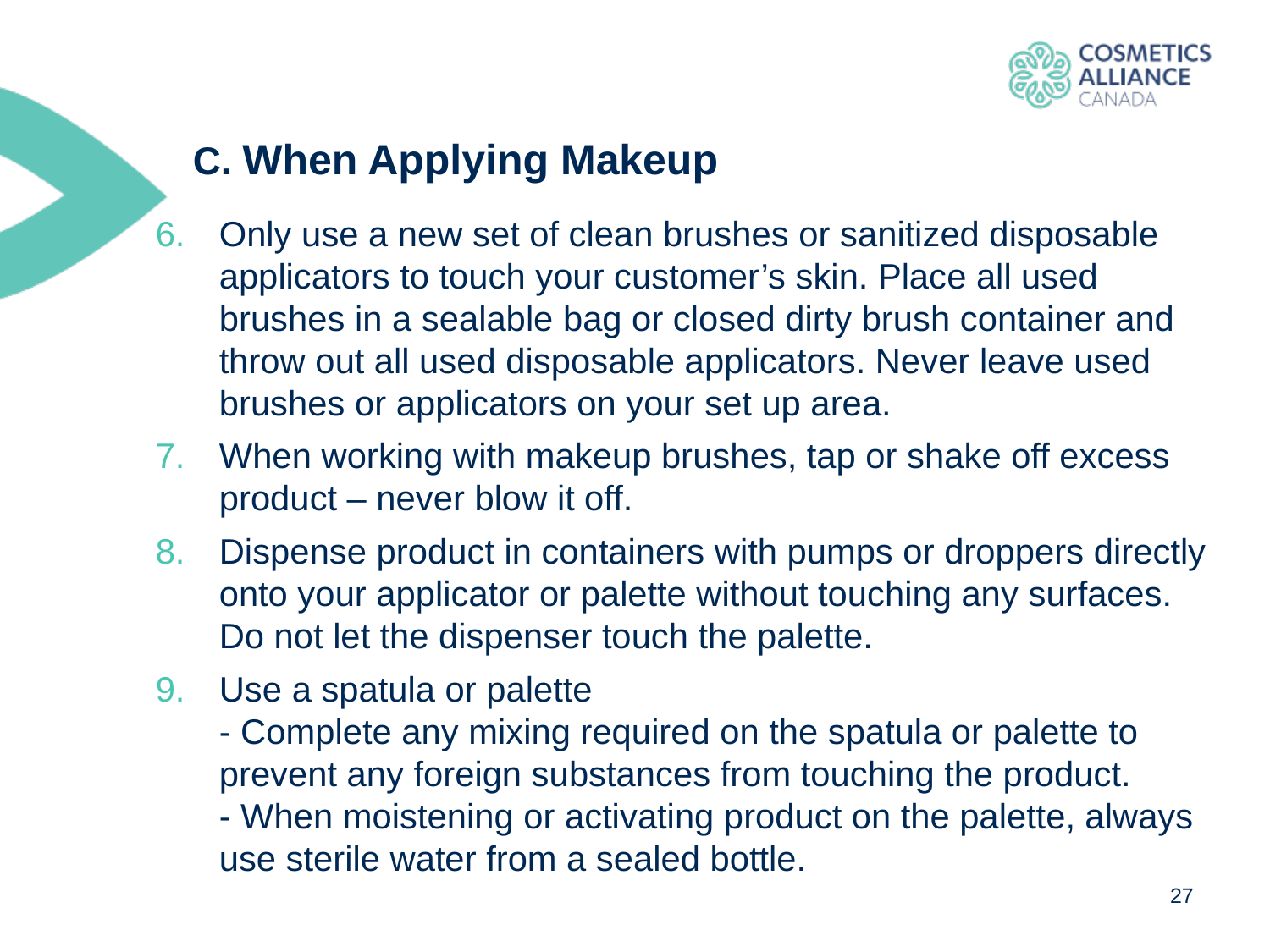

C. When Applying Makeup
Only use a new set of clean brushes or sanitized disposable applicators to touch your customer’s skin. Place all used brushes in a sealable bag or closed dirty brush container and throw out all used disposable applicators. Never leave used brushes or applicators on your set up area.
When working with makeup brushes, tap or shake off excess product – never blow it off.
Dispense product in containers with pumps or droppers directly onto your applicator or palette without touching any surfaces. Do not let the dispenser touch the palette.
Use a spatula or palette
- Complete any mixing required on the spatula or palette to prevent any foreign substances from touching the product.
- When moistening or activating product on the palette, always use sterile water from a sealed bottle.
27